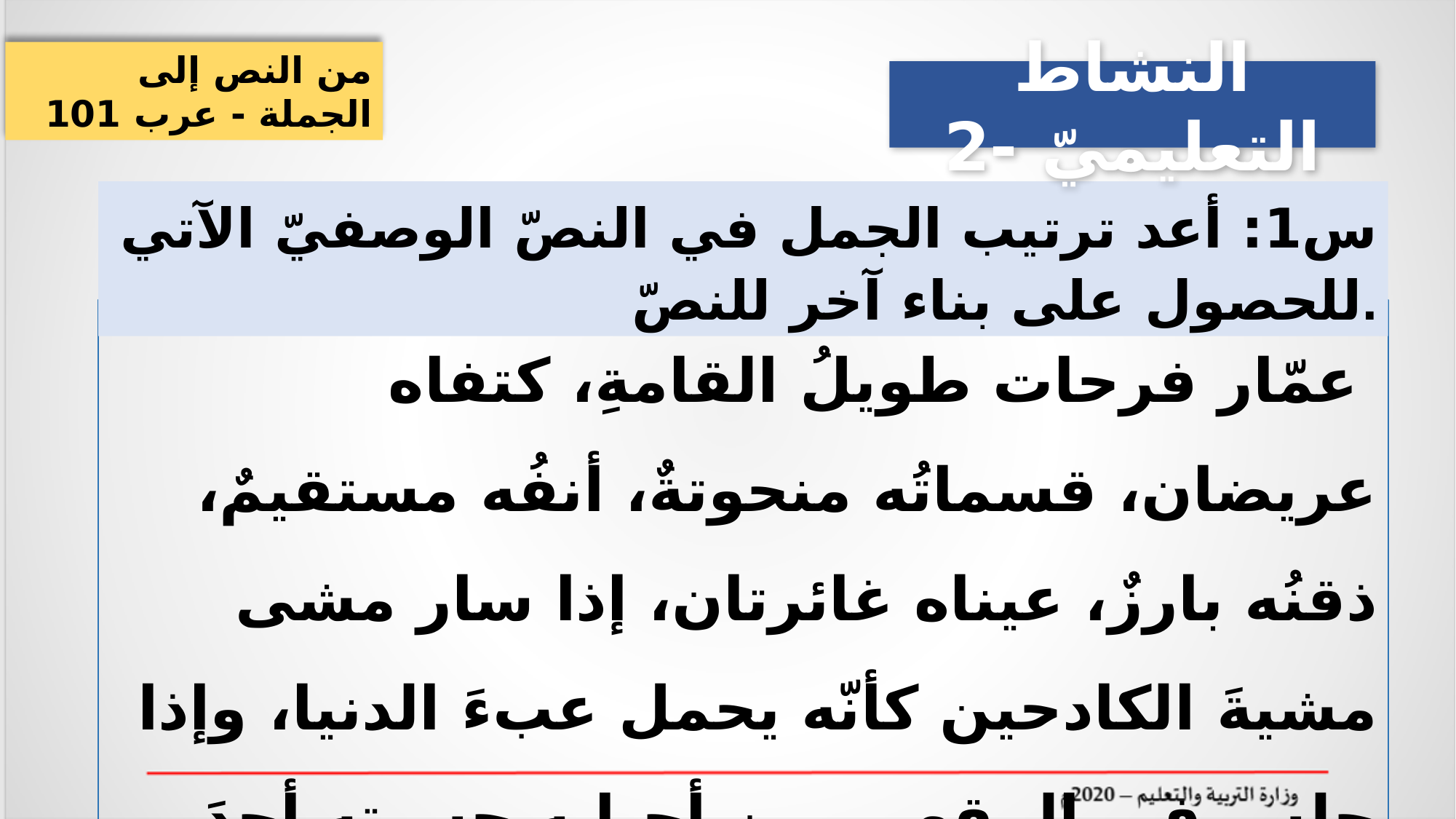

من النص إلى الجملة - عرب 101
النشاط التعليميّ -2
س1: أعد ترتيب الجمل في النصّ الوصفيّ الآتي للحصول على بناء آخر للنصّ.
 عمّار فرحات طويلُ القامةِ، كتفاه عريضان، قسماتُه منحوتةٌ، أنفُه مستقيمٌ، ذقنُه بارزٌ، عيناه غائرتان، إذا سار مشى مشيةَ الكادحين كأنّه يحمل عبءَ الدنيا، وإذا جلس في المقهى بين أحبابِه حسبته أحدَ نحوتِ «بيكاسو».